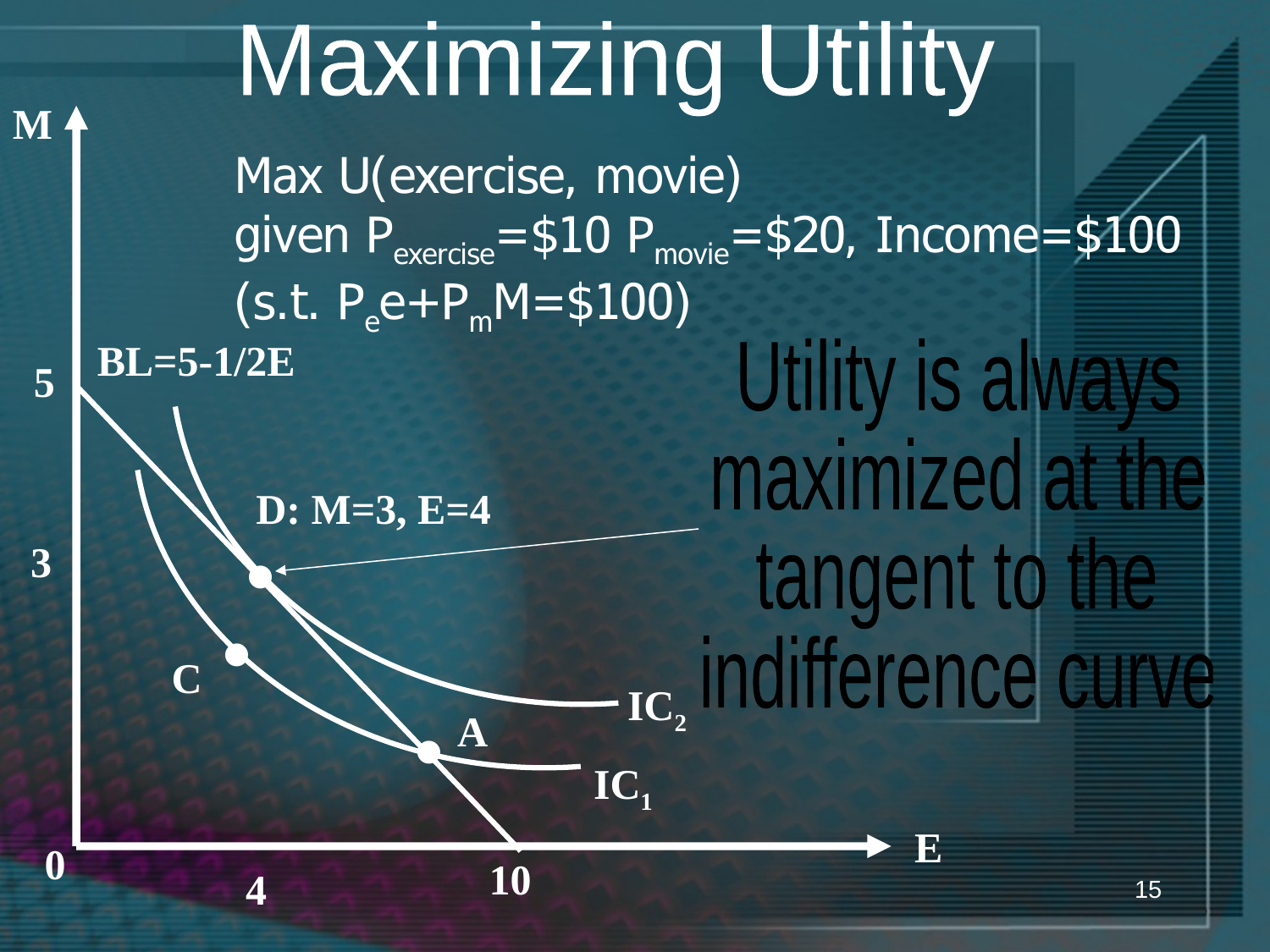

Maximizing Utility
M

Max U(exercise, movie)
given Pexercise=$10 Pmovie=$20, Income=$100
(s.t. Pee+PmM=$100)
BL=5-1/2E
Utility is always
maximized at the
tangent to the
indifference curve
5

D: M=3, E=4

•
3

•
C
IC2
•
A
IC1
E
0

10
4
15